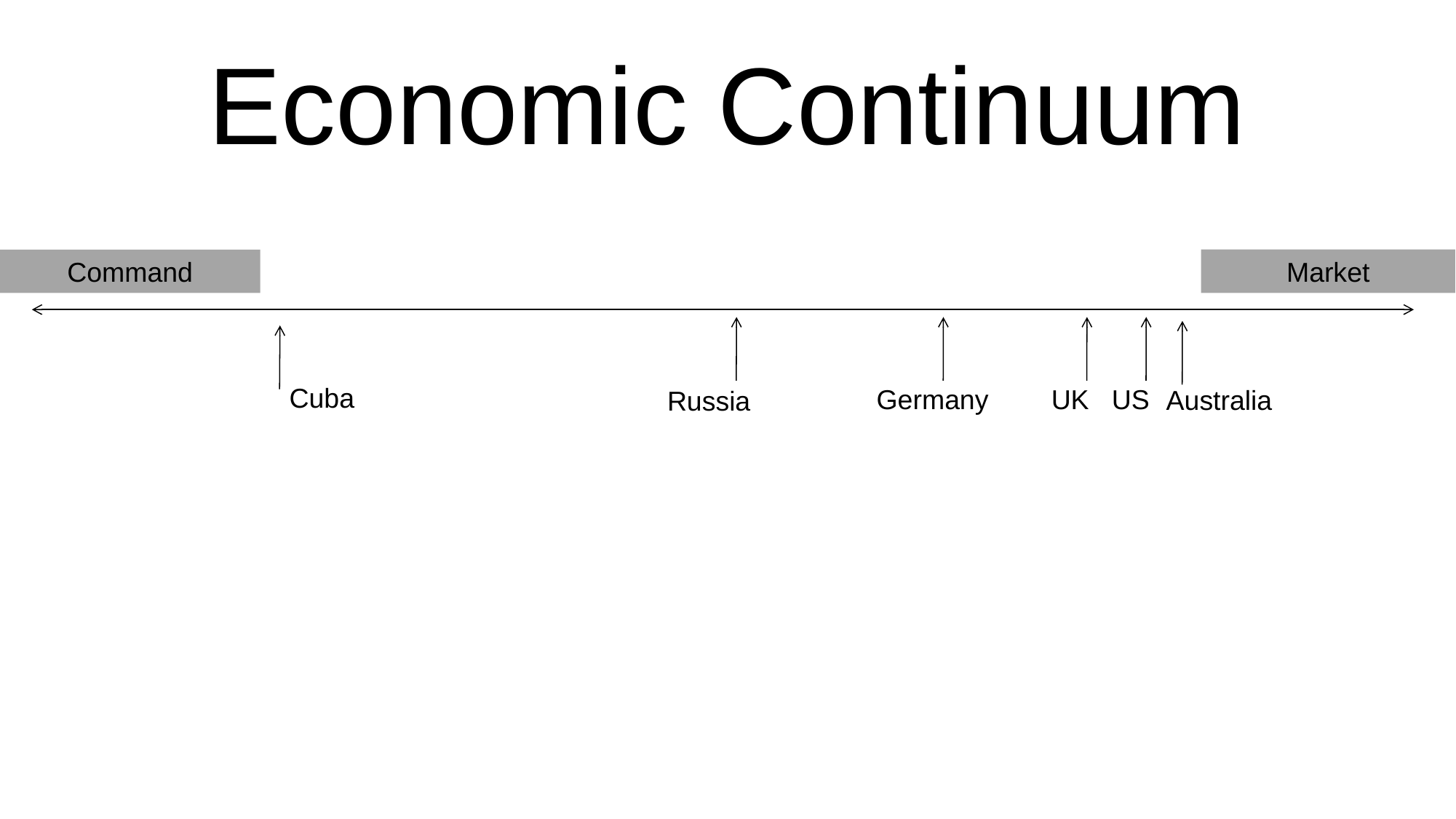

# Economic Continuum
Market
Command
Cuba
Germany
US
UK
Australia
Russia